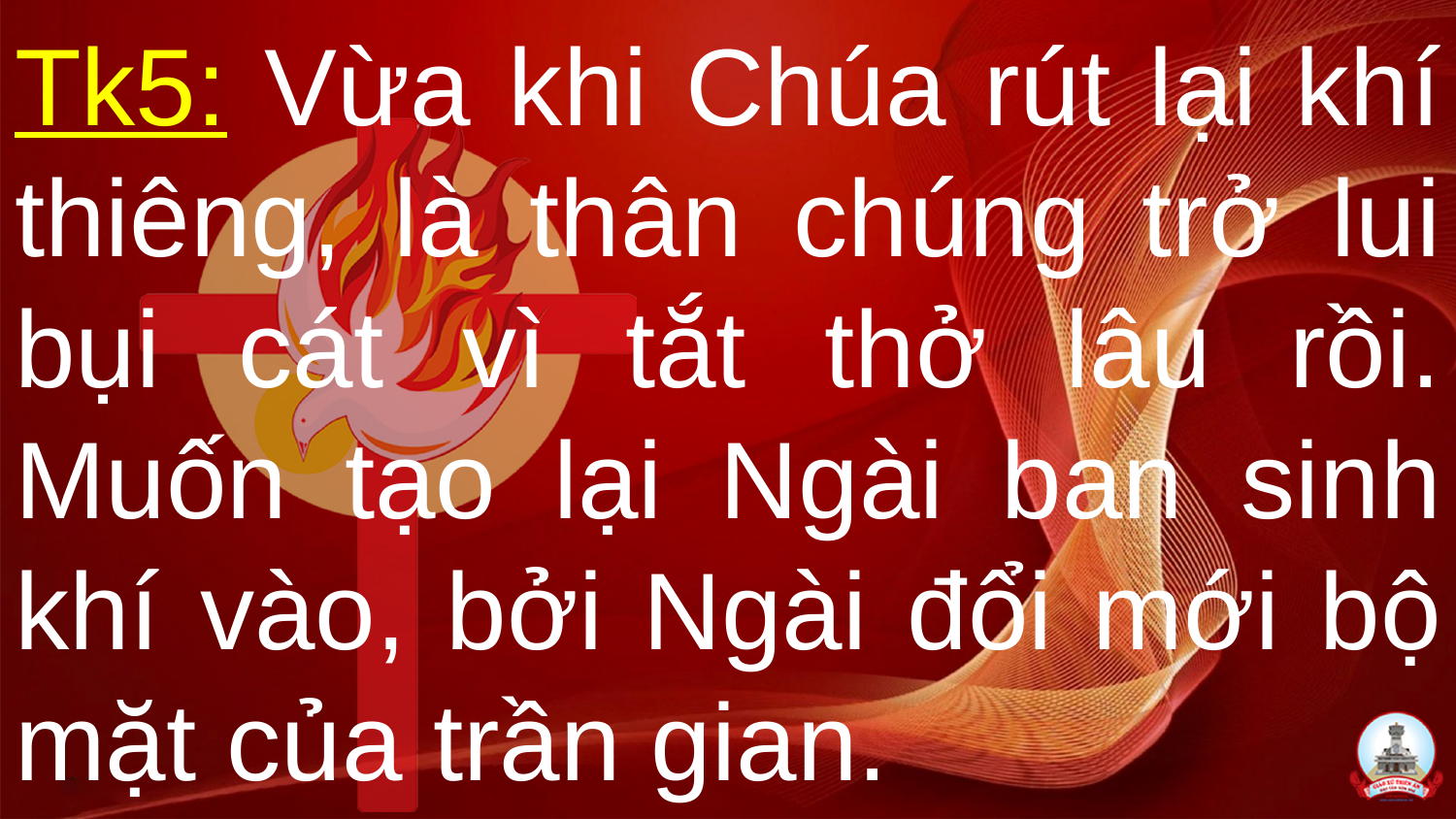

# Tk5: Vừa khi Chúa rút lại khí thiêng, là thân chúng trở lui bụi cát vì tắt thở lâu rồi. Muốn tạo lại Ngài ban sinh khí vào, bởi Ngài đổi mới bộ mặt của trần gian.